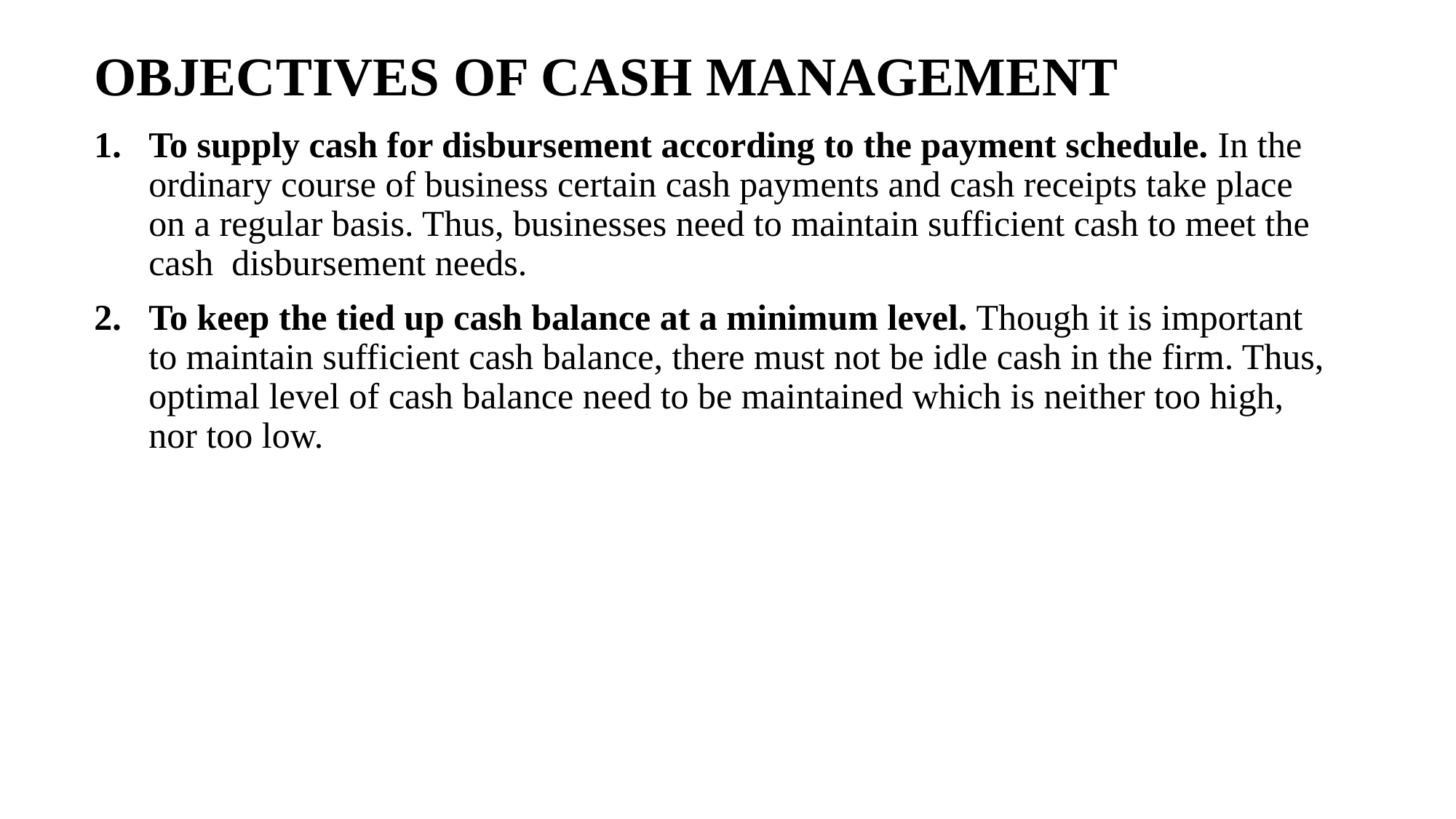

# OBJECTIVES OF CASH MANAGEMENT
To supply cash for disbursement according to the payment schedule. In the ordinary course of business certain cash payments and cash receipts take place on a regular basis. Thus, businesses need to maintain sufficient cash to meet the cash  disbursement needs.
To keep the tied up cash balance at a minimum level. Though it is important to maintain sufficient cash balance, there must not be idle cash in the firm. Thus, optimal level of cash balance need to be maintained which is neither too high, nor too low.